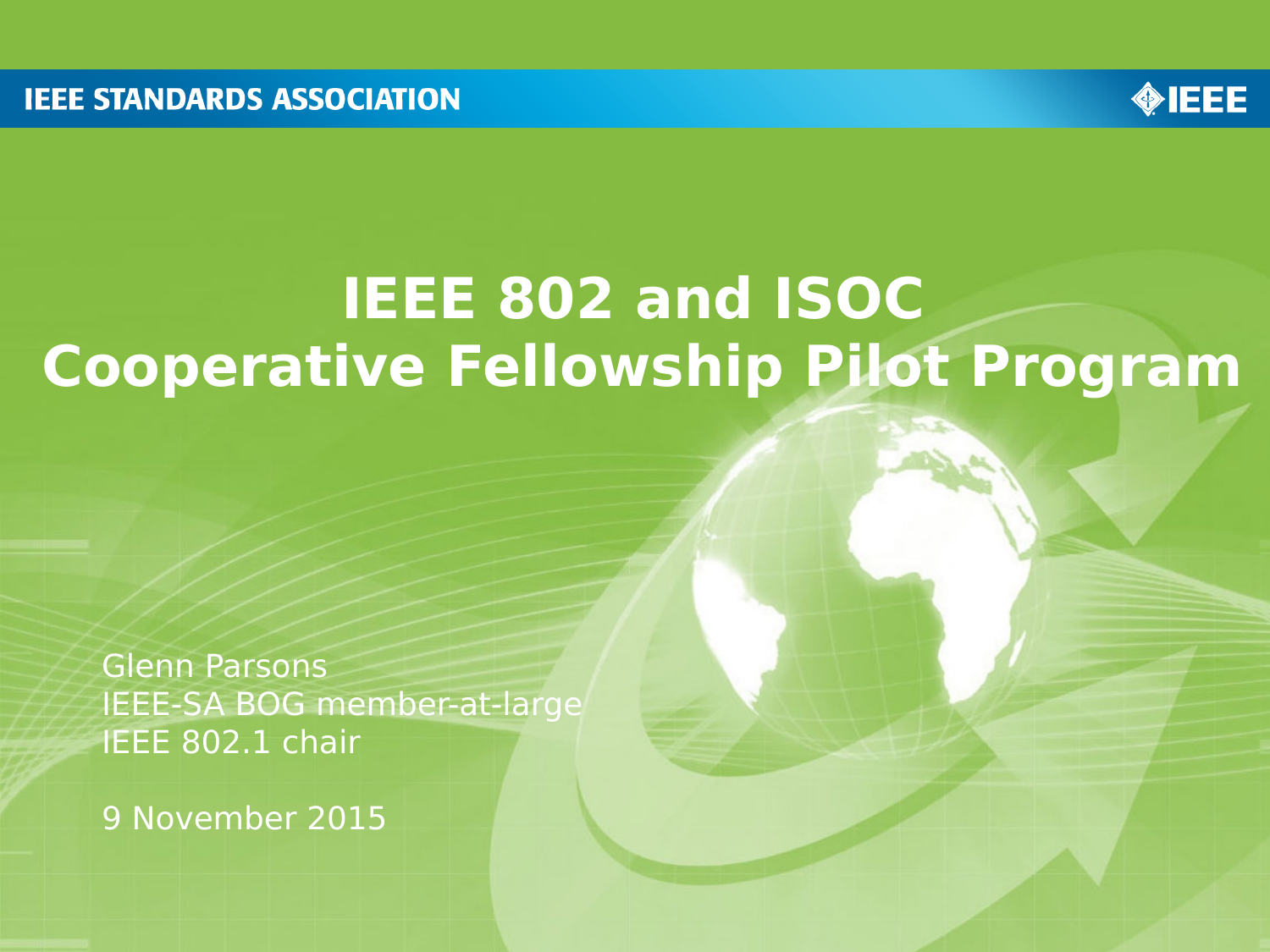

# IEEE 802 and ISOC Cooperative Fellowship Pilot Program

Glenn Parsons
IEEE-SA BOG member-at-large
IEEE 802.1 chair

9 November 2015